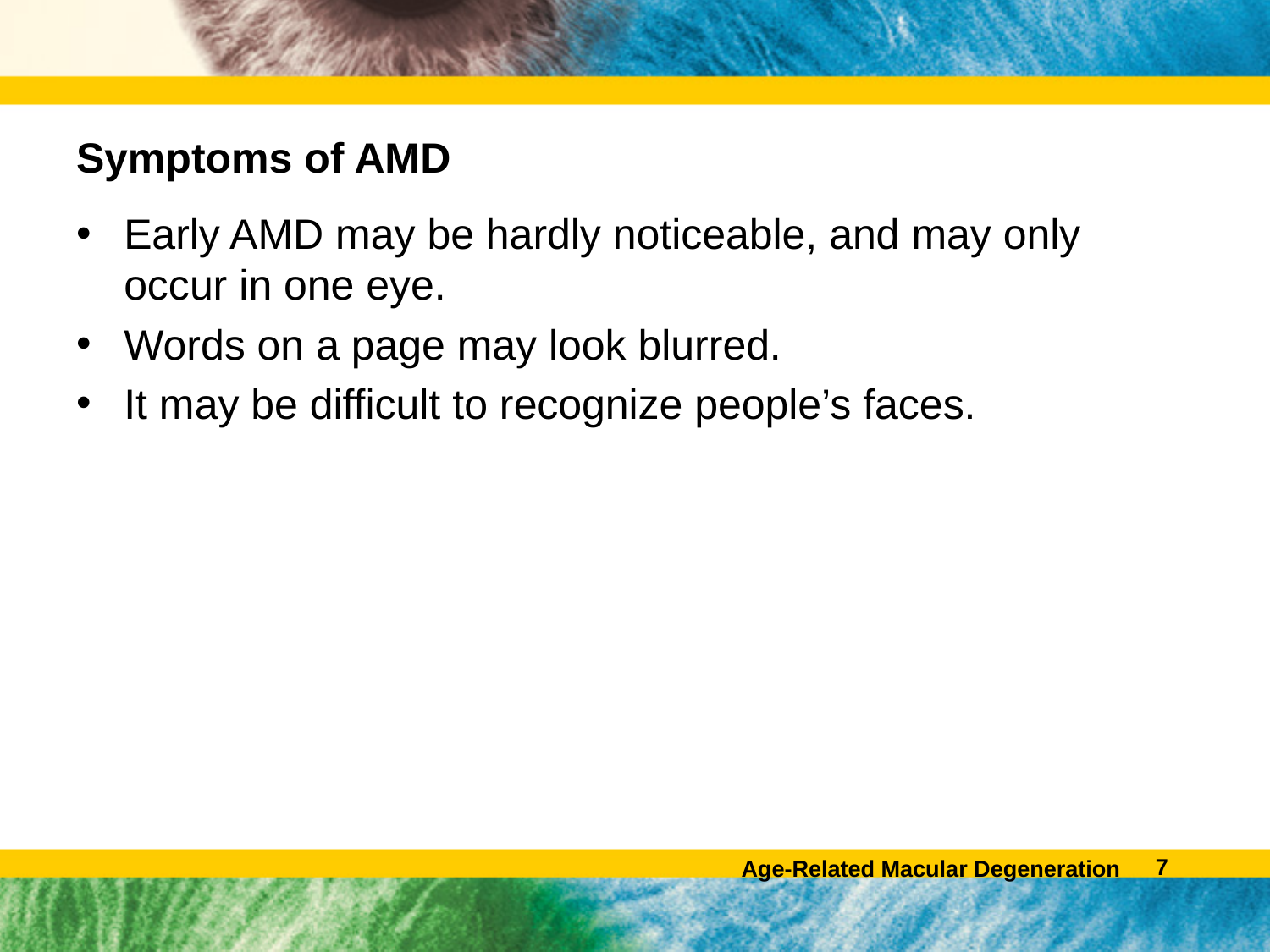

# Symptoms of AMD
Early AMD may be hardly noticeable, and may only occur in one eye.
Words on a page may look blurred.
It may be difficult to recognize people’s faces.
7